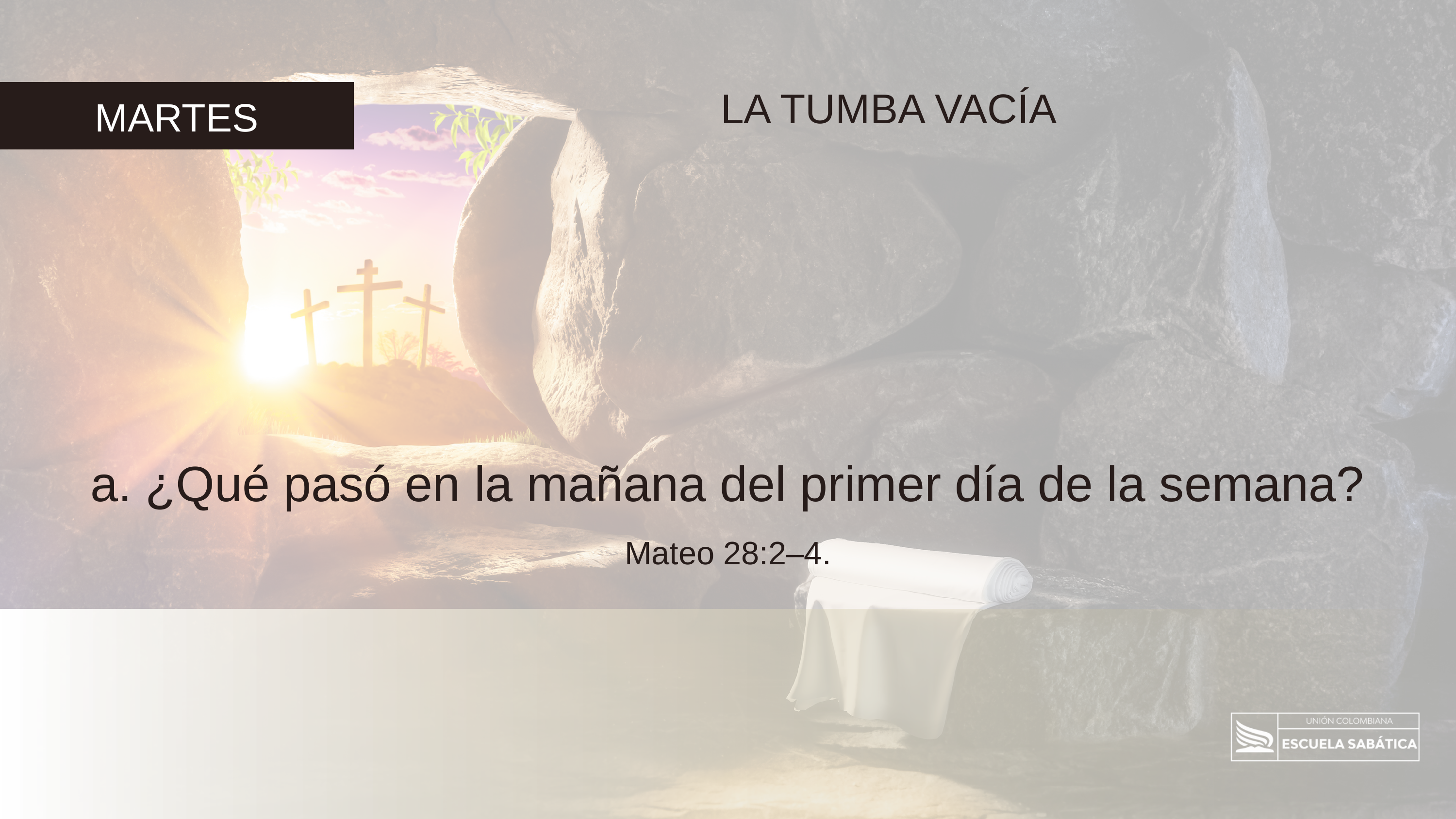

LA TUMBA VACÍA
MARTES
a. ¿Qué pasó en la mañana del primer día de la semana? Mateo 28:2–4.